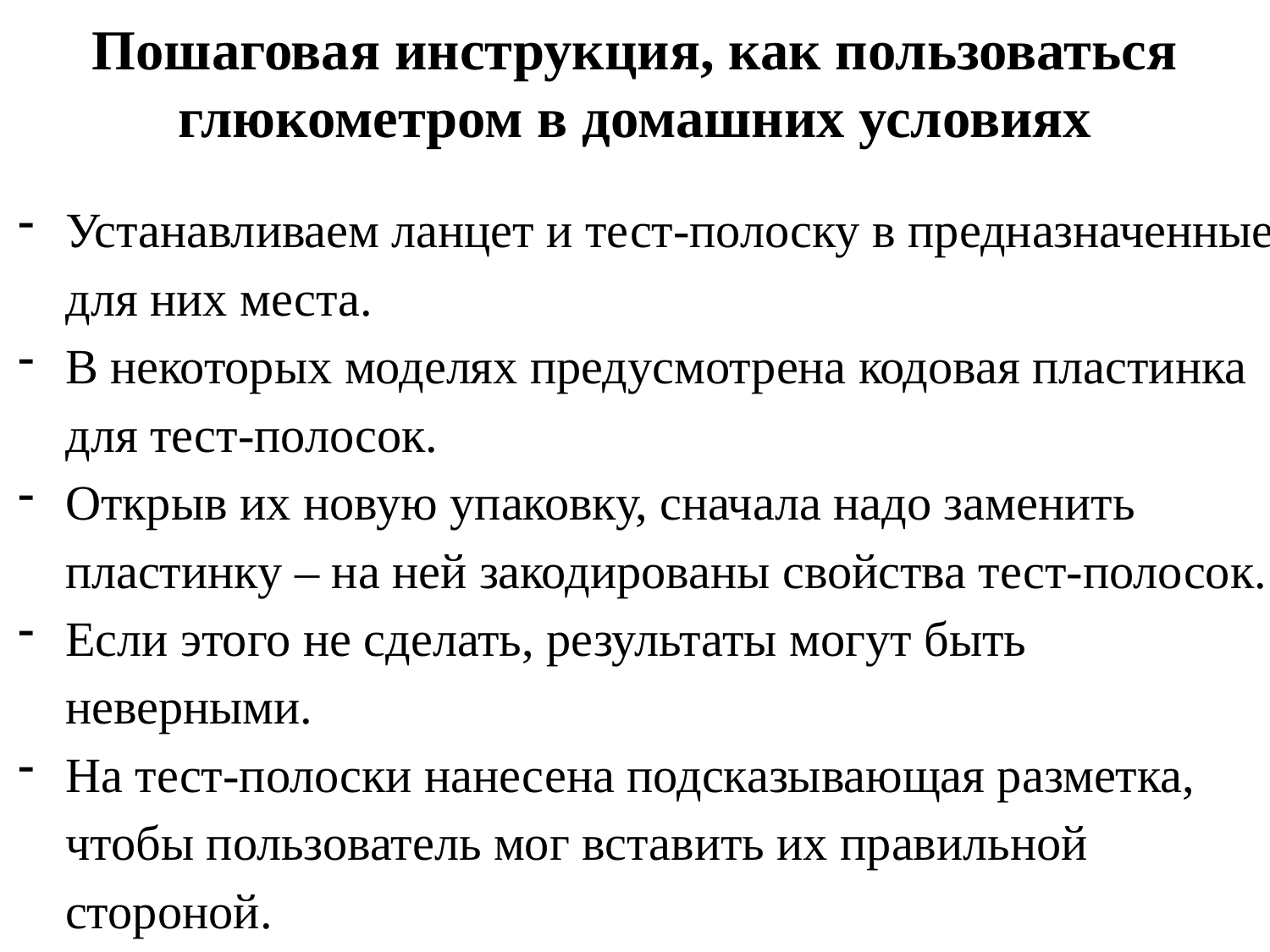

# Пошаговая инструкция, как пользоваться глюкометром в домашних условиях
Устанавливаем ланцет и тест-полоску в предназначенные для них места.
В некоторых моделях предусмотрена кодовая пластинка для тест-полосок.
Открыв их новую упаковку, сначала надо заменить пластинку – на ней закодированы свойства тест-полосок.
Если этого не сделать, результаты могут быть неверными.
На тест-полоски нанесена подсказывающая разметка, чтобы пользователь мог вставить их правильной стороной.